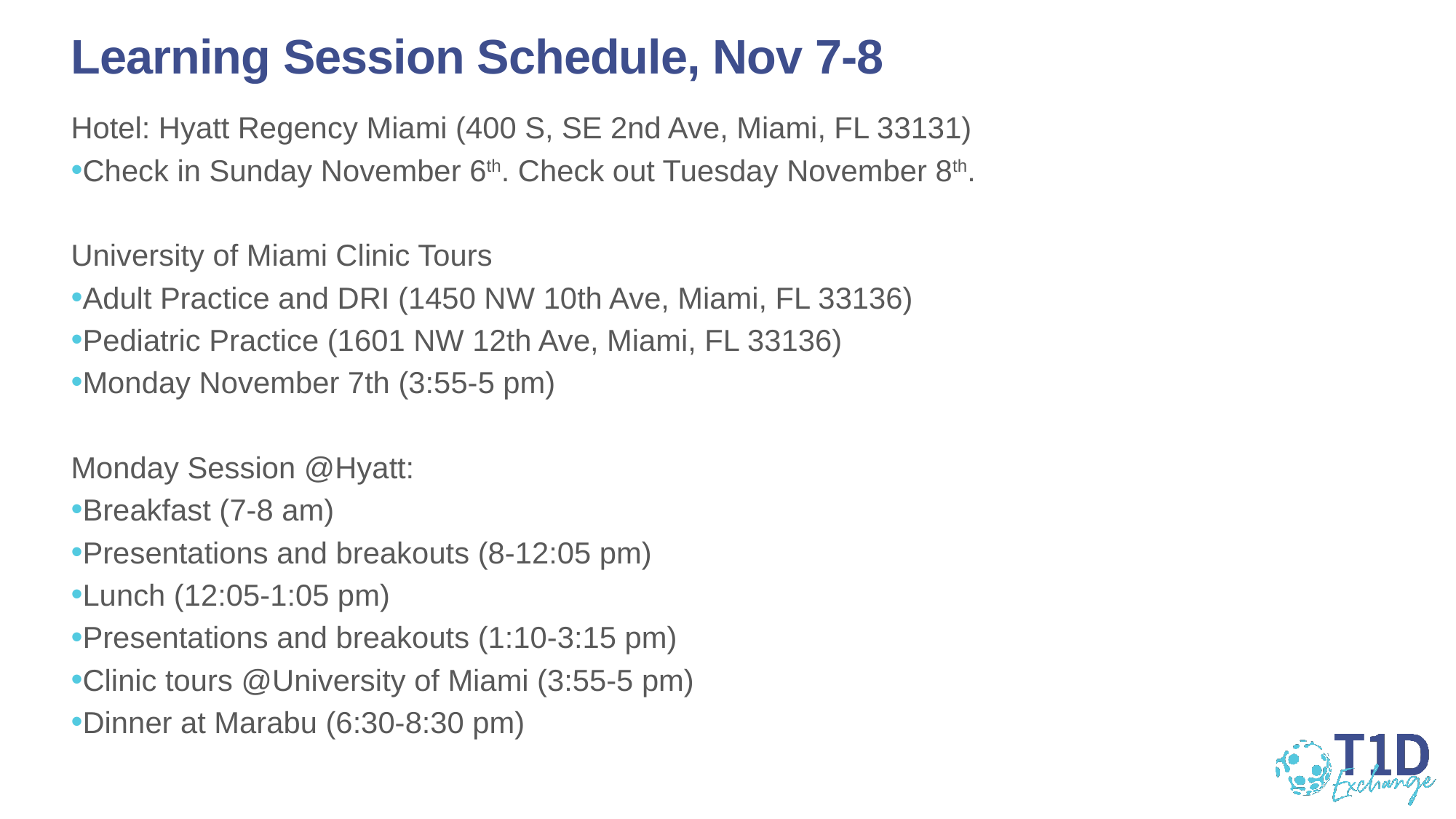

# Learning Session Schedule, Nov 7-8
Hotel: Hyatt Regency Miami (400 S, SE 2nd Ave, Miami, FL 33131)
Check in Sunday November 6th. Check out Tuesday November 8th.

University of Miami Clinic Tours
Adult Practice and DRI (1450 NW 10th Ave, Miami, FL 33136)
Pediatric Practice (1601 NW 12th Ave, Miami, FL 33136)
Monday November 7th (3:55-5 pm)

Monday Session @Hyatt:
Breakfast (7-8 am)
Presentations and breakouts (8-12:05 pm)
Lunch (12:05-1:05 pm)
Presentations and breakouts (1:10-3:15 pm)
Clinic tours @University of Miami (3:55-5 pm)
Dinner at Marabu (6:30-8:30 pm)